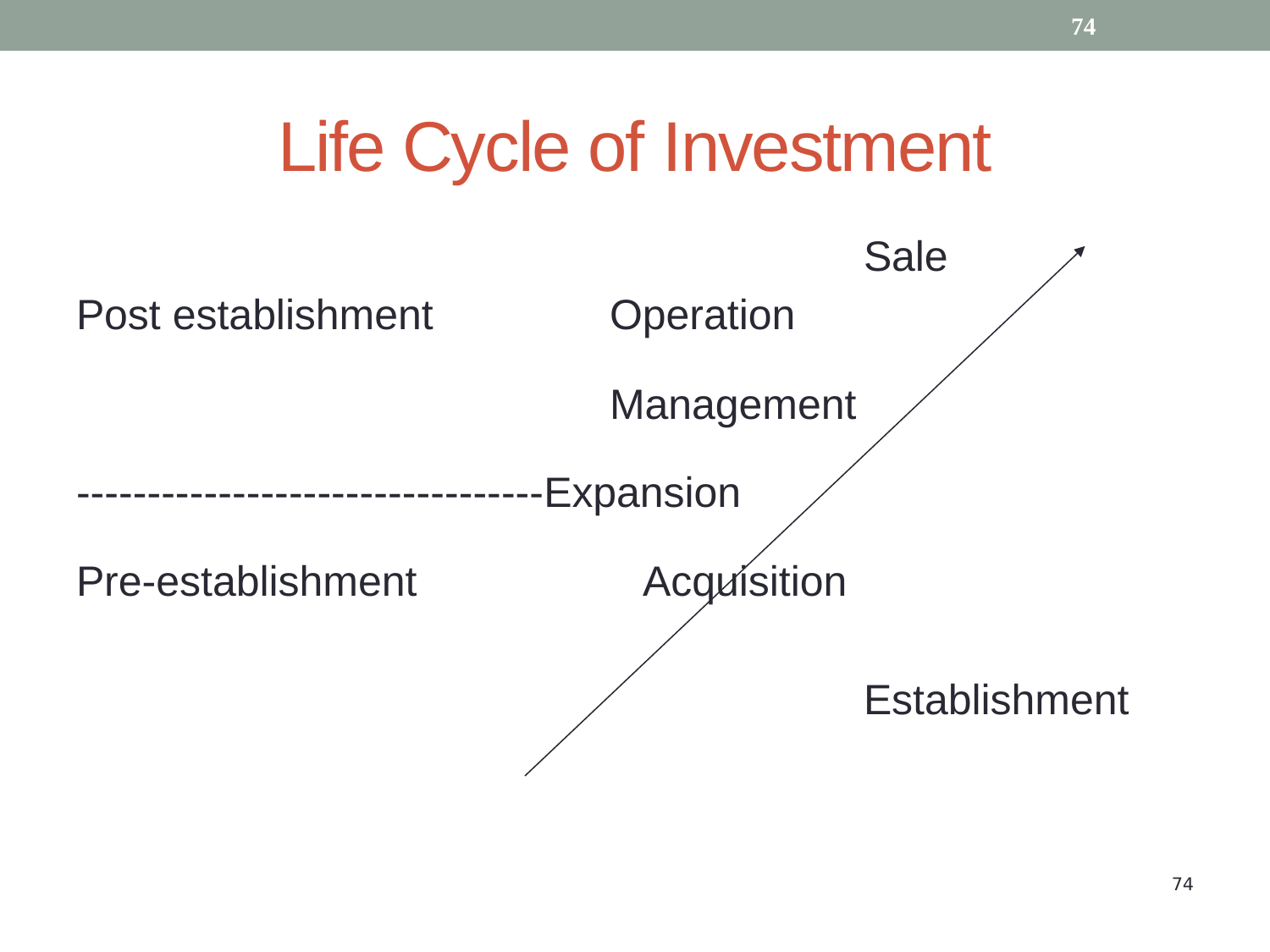

Life Cycle of Investment
						    	Sale
Post establishment		Operation

					Management

---------------------------------Expansion

Pre-establishment    		   Acquisition

							Establishment

74

74